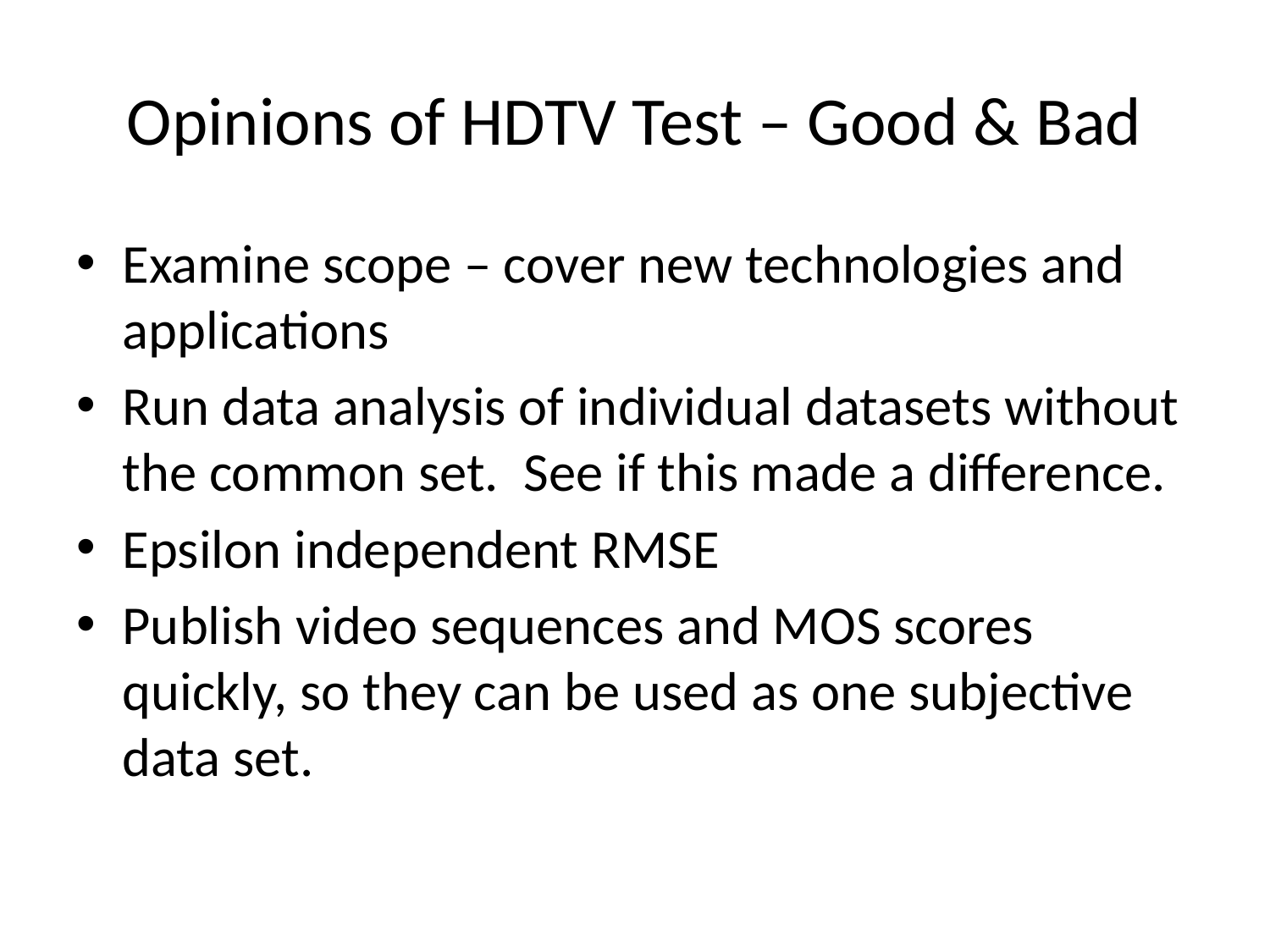

# Opinions of HDTV Test – Good & Bad
Examine scope – cover new technologies and applications
Run data analysis of individual datasets without the common set.  See if this made a difference.
Epsilon independent RMSE
Publish video sequences and MOS scores quickly, so they can be used as one subjective data set.